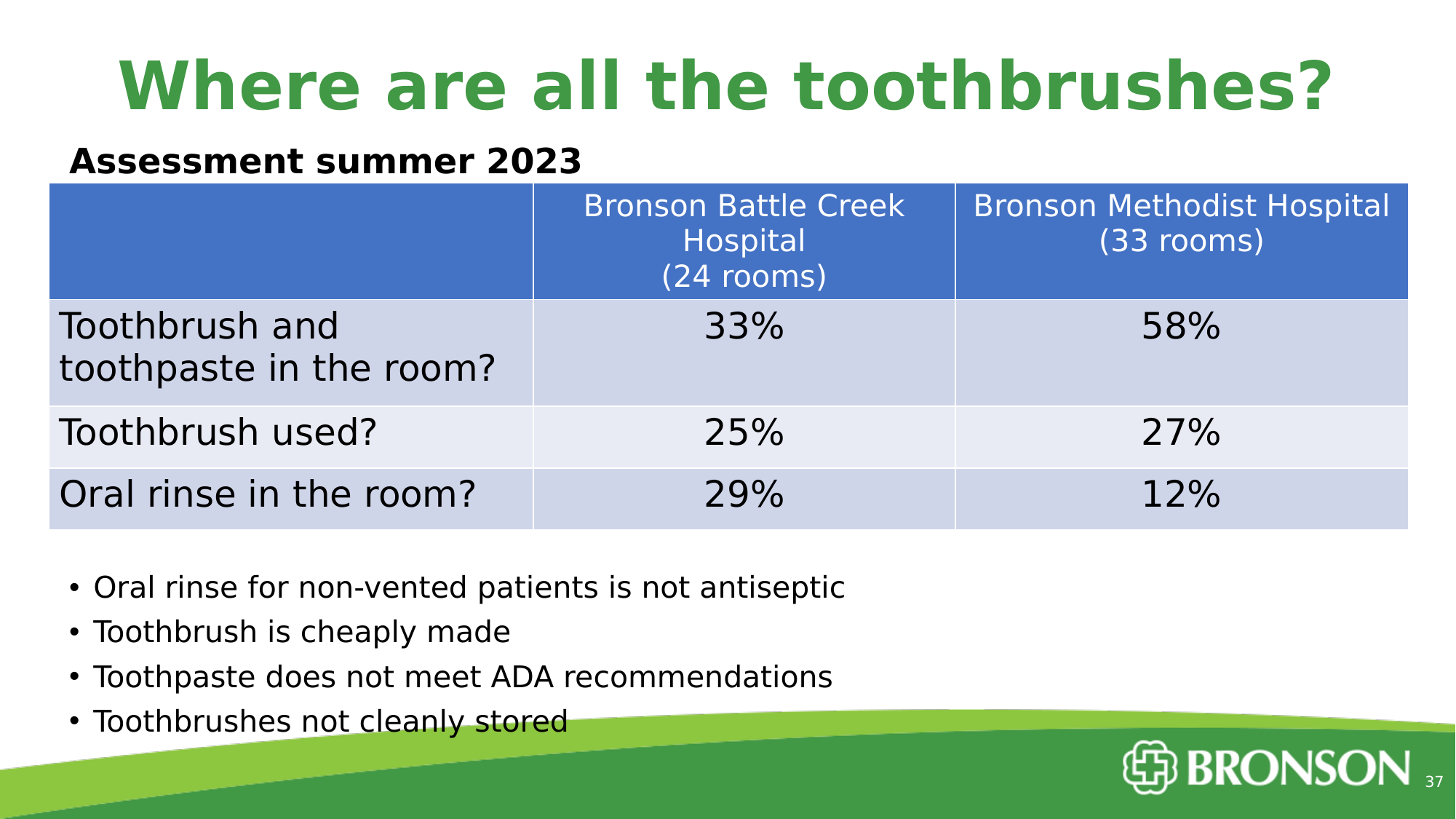

# Where are all the toothbrushes?
Assessment summer 2023

Oral rinse for non-vented patients is not antiseptic
Toothbrush is cheaply made
Toothpaste does not meet ADA recommendations
Toothbrushes not cleanly stored

|  | Bronson Battle Creek Hospital (24 rooms) | Bronson Methodist Hospital (33 rooms) |
| --- | --- | --- |
| Toothbrush and toothpaste in the room? | 33% | 58% |
| Toothbrush used? | 25% | 27% |
| Oral rinse in the room? | 29% | 12% |
37